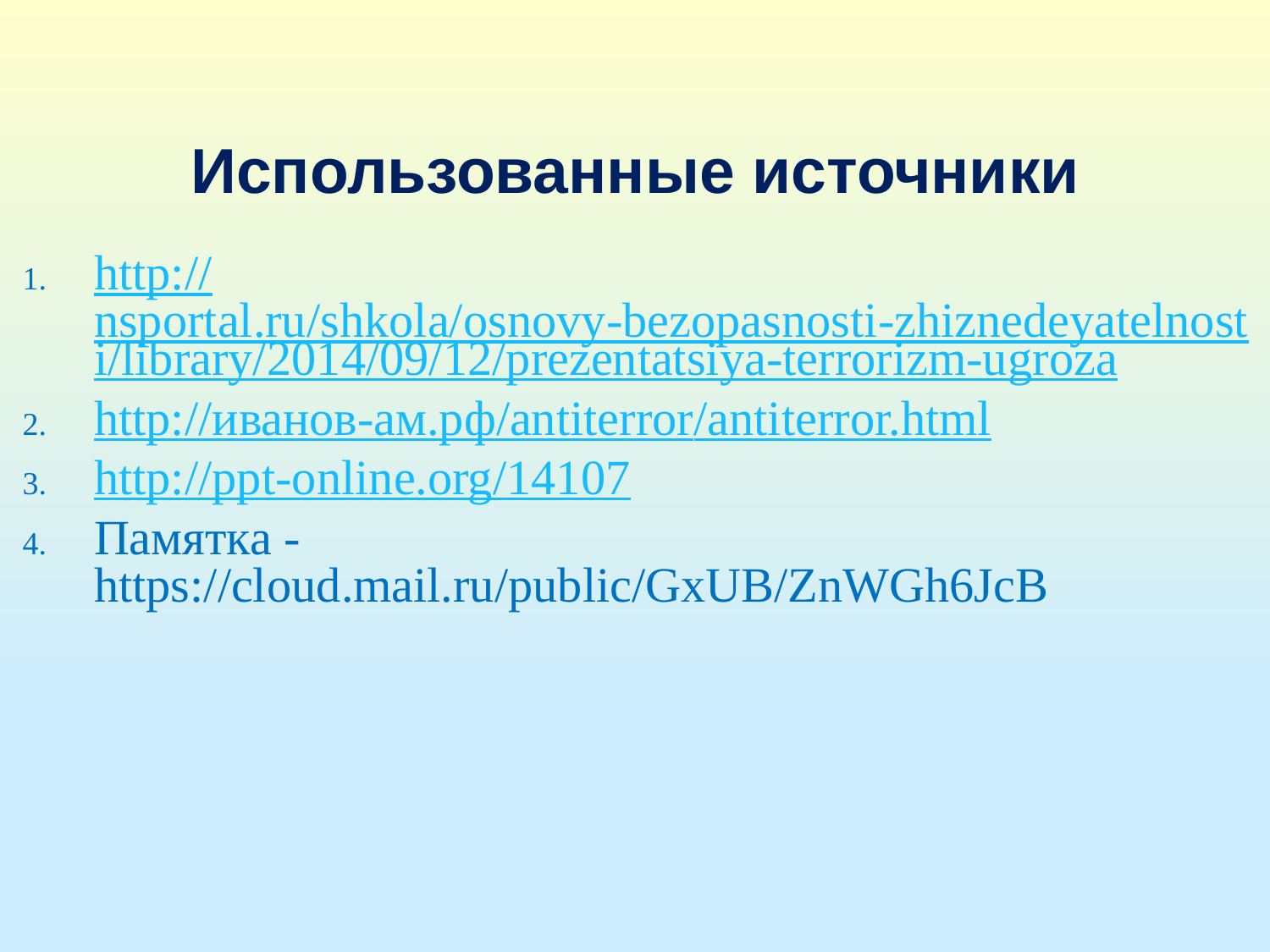

# Использованные источники
http://nsportal.ru/shkola/osnovy-bezopasnosti-zhiznedeyatelnosti/library/2014/09/12/prezentatsiya-terrorizm-ugroza
http://иванов-ам.рф/antiterror/antiterror.html
http://ppt-online.org/14107
Памятка - https://cloud.mail.ru/public/GxUB/ZnWGh6JcB